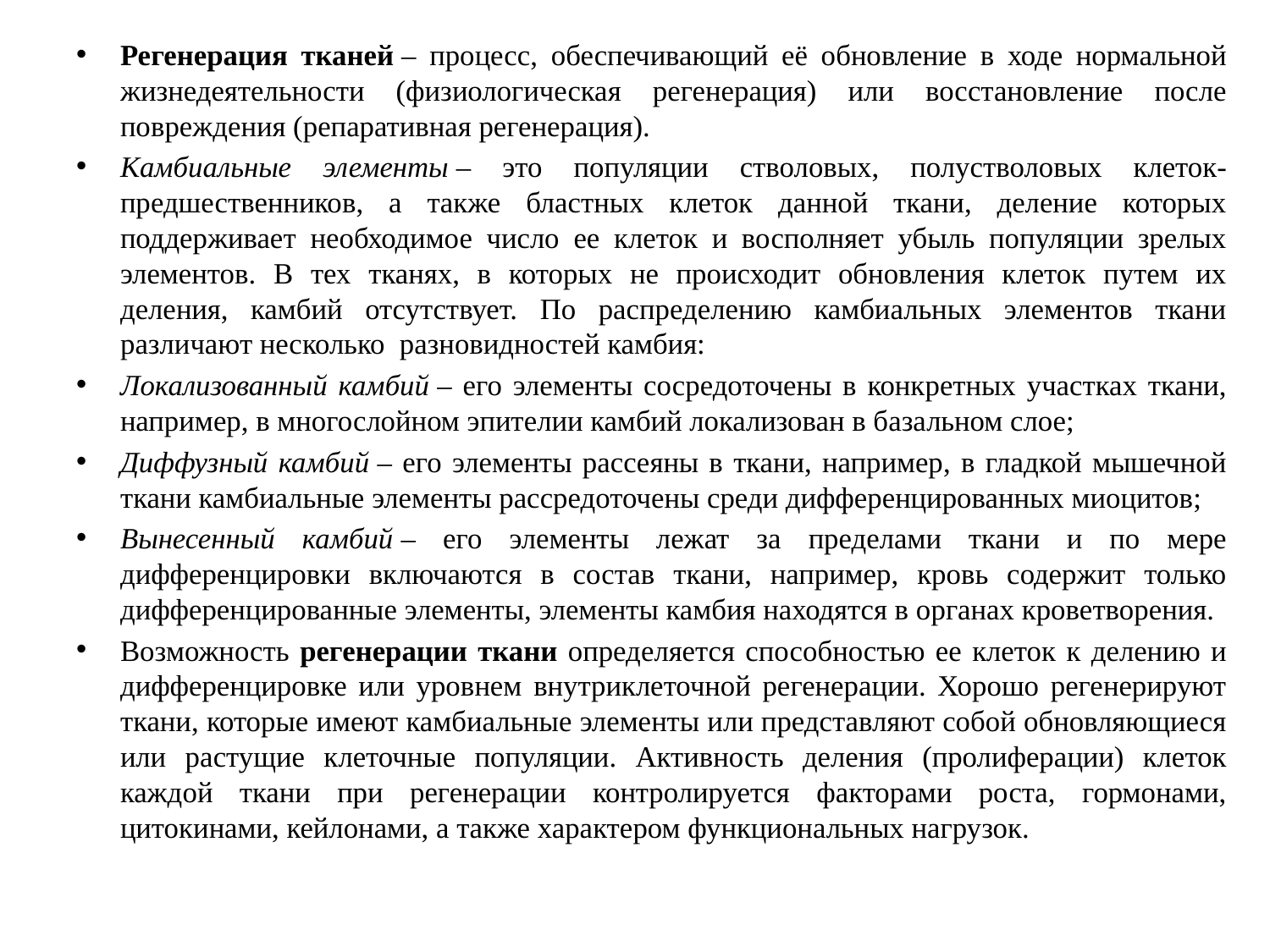

Регенерация тканей – процесс, обеспечивающий её обновление в ходе нормальной жизнедеятельности (физиологическая регенерация) или восстановление после повреждения (репаративная регенерация).
Камбиальные элементы – это популяции стволовых, полустволовых клеток-предшественников, а также бластных клеток данной ткани, деление которых поддерживает необходимое число ее клеток и восполняет убыль популяции зрелых элементов. В тех тканях, в которых не происходит обновления клеток путем их деления, камбий отсутствует. По распределению камбиальных элементов ткани различают несколько  разновидностей камбия:
Локализованный камбий – его элементы сосредоточены в конкретных участках ткани, например, в многослойном эпителии камбий локализован в базальном слое;
Диффузный камбий – его элементы рассеяны в ткани, например, в гладкой мышечной ткани камбиальные элементы рассредоточены среди дифференцированных миоцитов;
Вынесенный камбий – его элементы лежат за пределами ткани и по мере дифференцировки включаются в состав ткани, например, кровь содержит только дифференцированные элементы, элементы камбия находятся в органах кроветворения.
Возможность регенерации ткани определяется способностью ее клеток к делению и дифференцировке или уровнем внутриклеточной регенерации. Хорошо регенерируют ткани, которые имеют камбиальные элементы или представляют собой обновляющиеся или растущие клеточные популяции. Активность деления (пролиферации) клеток каждой ткани при регенерации контролируется факторами роста, гормонами, цитокинами, кейлонами, а также характером функциональных нагрузок.